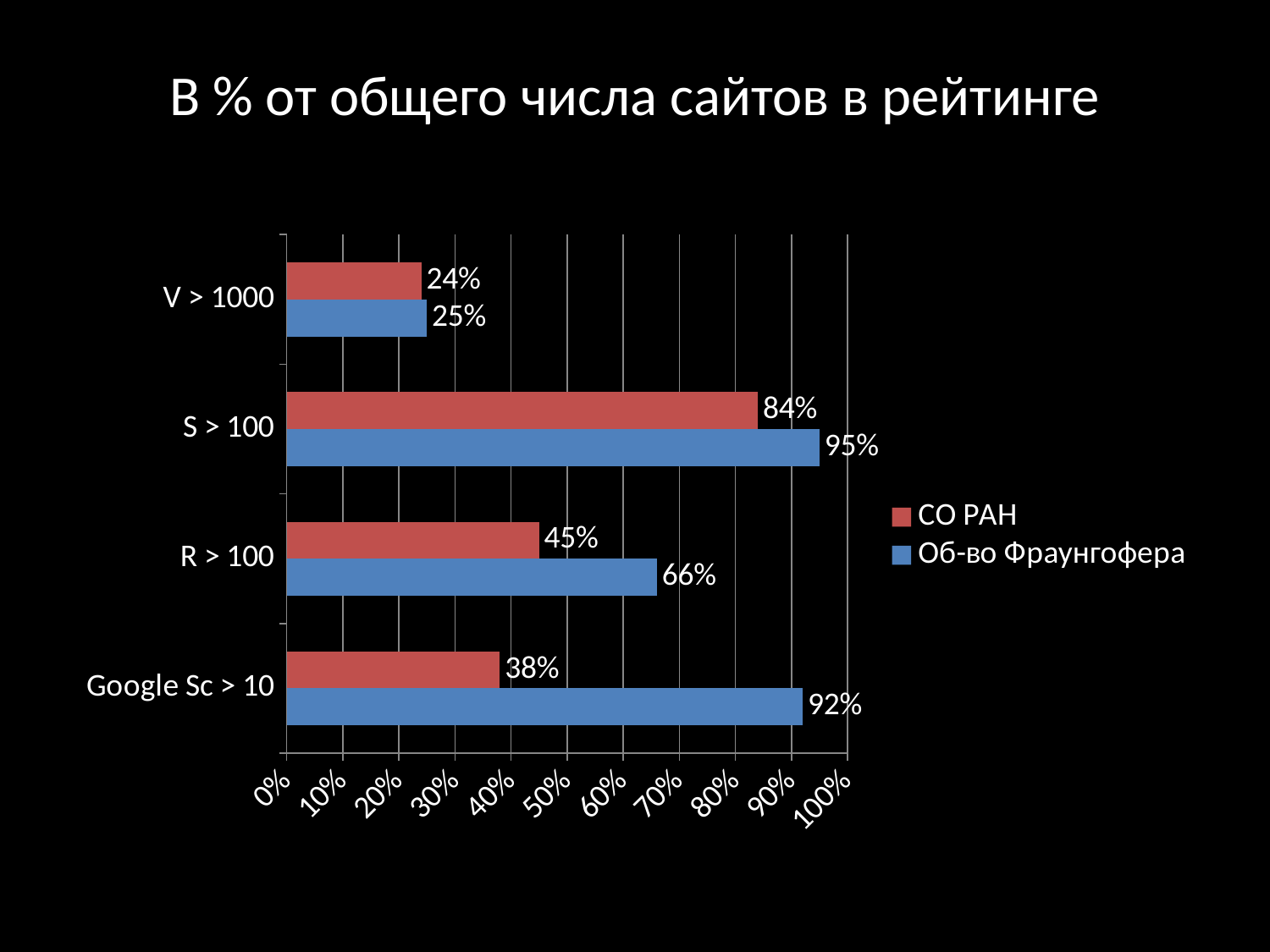

# В % от общего числа сайтов в рейтинге

### Chart

| Category | Об-во Фраунгофера | СО РАН |
|---|---|---|
| Google Sc > 10 | 0.92 | 0.38 |
| R > 100 | 0.66 | 0.45 |
| S > 100 | 0.95 | 0.84 |
| V > 1000 | 0.25 | 0.24 |